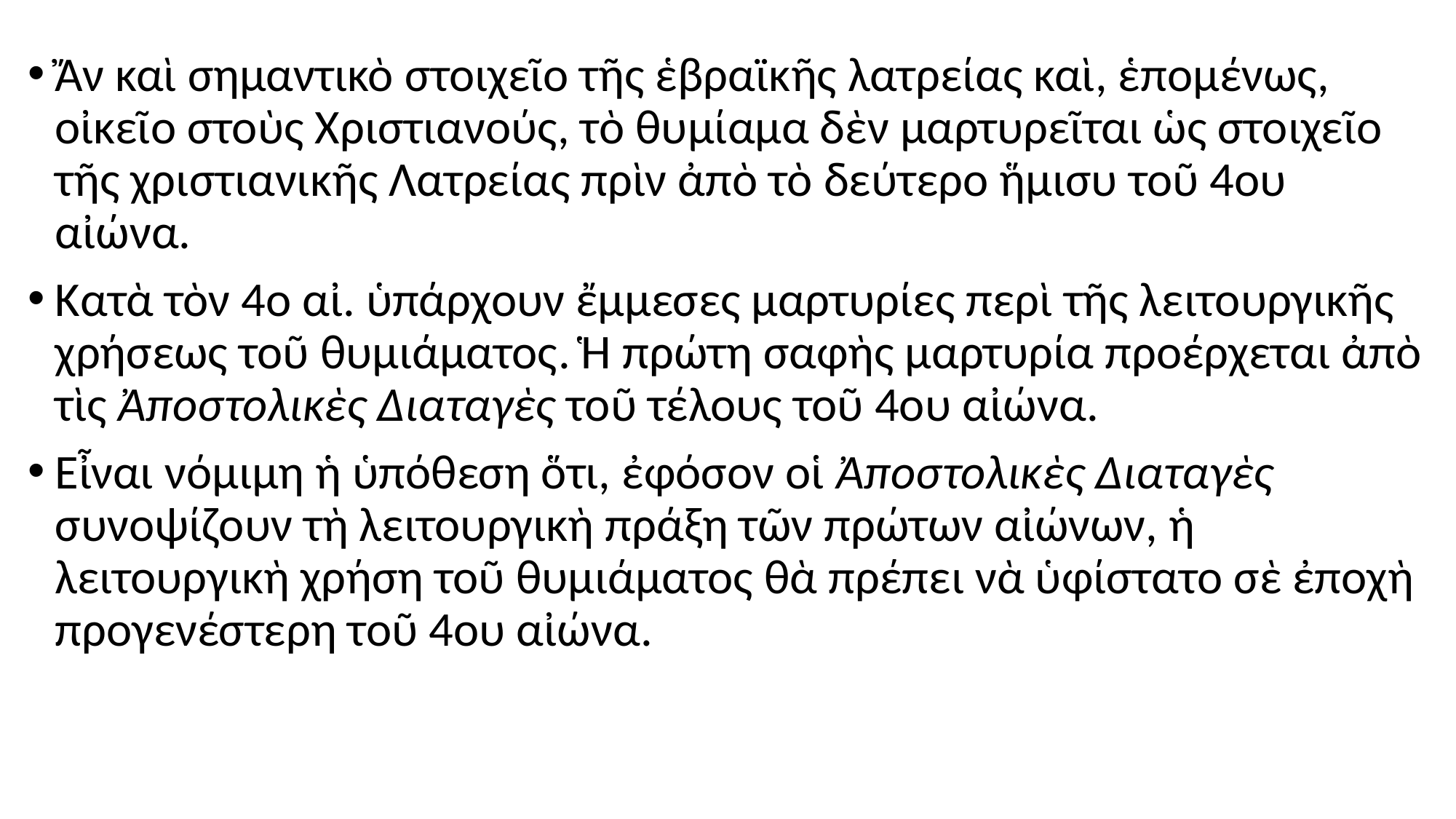

#
Ἄν καὶ σημαντικὸ στοιχεῖο τῆς ἑβραϊκῆς λατρείας καὶ, ἑπομένως, οἰκεῖο στοὺς Χριστιανούς, τὸ θυμίαμα δὲν μαρτυρεῖται ὡς στοιχεῖο τῆς χριστιανικῆς Λατρείας πρὶν ἀπὸ τὸ δεύτερο ἥμισυ τοῦ 4ου αἰώνα.
Κατὰ τὸν 4ο αἰ. ὑπάρχουν ἔμμεσες μαρτυρίες περὶ τῆς λειτουργικῆς χρήσεως τοῦ θυμιάματος. Ἡ πρώτη σαφὴς μαρτυρία προέρχεται ἀπὸ τὶς Ἀποστολικὲς Διαταγὲς τοῦ τέλους τοῦ 4ου αἰώνα.
Εἶναι νόμιμη ἡ ὑπόθεση ὅτι, ἐφόσον οἱ Ἀποστολικὲς Διαταγὲς συνοψίζουν τὴ λειτουργικὴ πράξη τῶν πρώτων αἰώνων, ἡ λειτουργικὴ χρήση τοῦ θυμιάματος θὰ πρέπει νὰ ὑφίστατο σὲ ἐποχὴ προγενέστερη τοῦ 4ου αἰώνα.